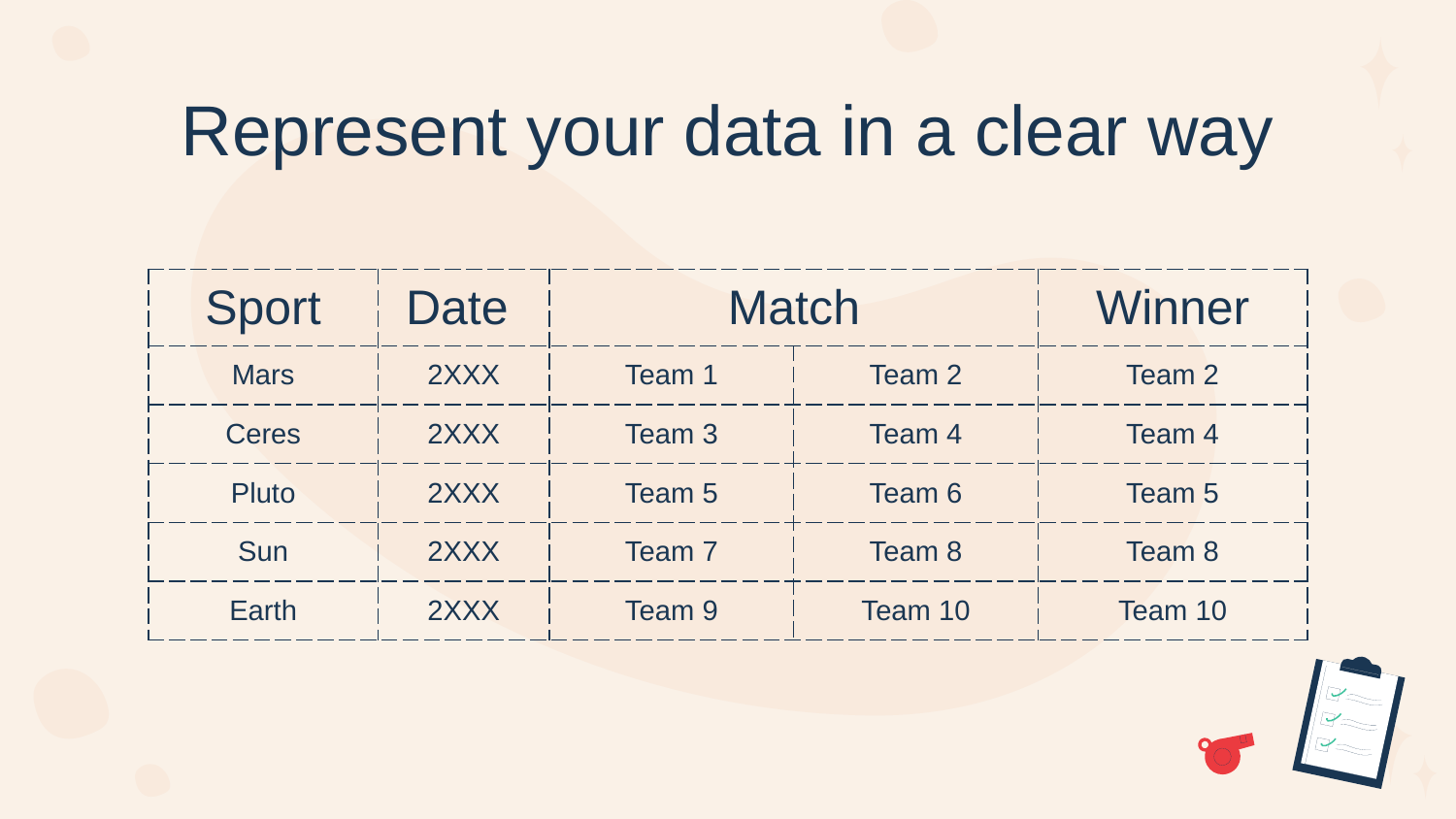

# Represent your data in a clear way
| Sport | Date | Match |  | Winner |
| --- | --- | --- | --- | --- |
| Mars | 2XXX | Team 1 | Team 2 | Team 2 |
| Ceres | 2XXX | Team 3 | Team 4 | Team 4 |
| Pluto | 2XXX | Team 5 | Team 6 | Team 5 |
| Sun | 2XXX | Team 7 | Team 8 | Team 8 |
| Earth | 2XXX | Team 9 | Team 10 | Team 10 |